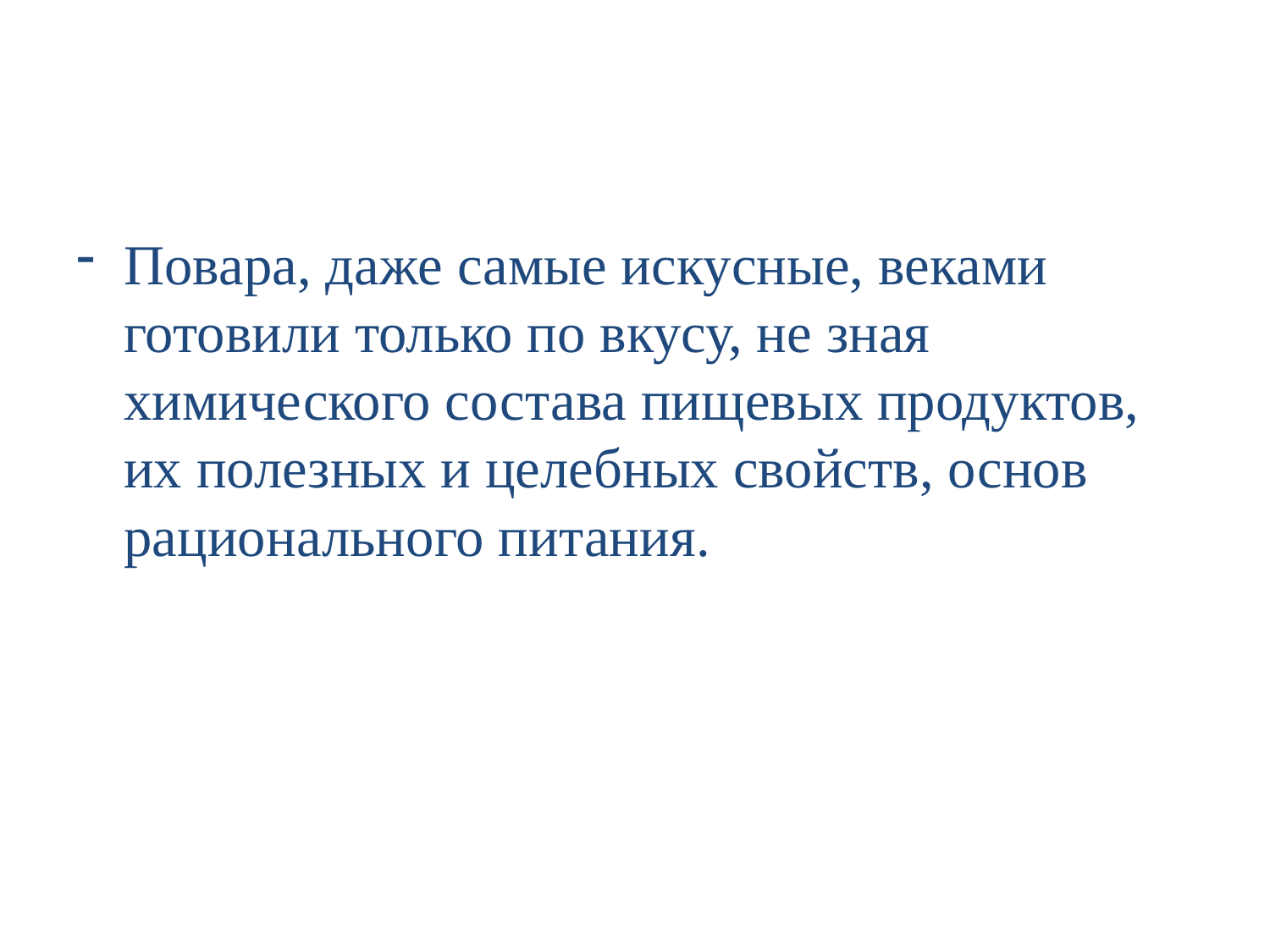

#
Повара, даже самые искусные, веками готовили только по вкусу, не зная химического состава пищевых продуктов, их полезных и целебных свойств, основ рационального питания.